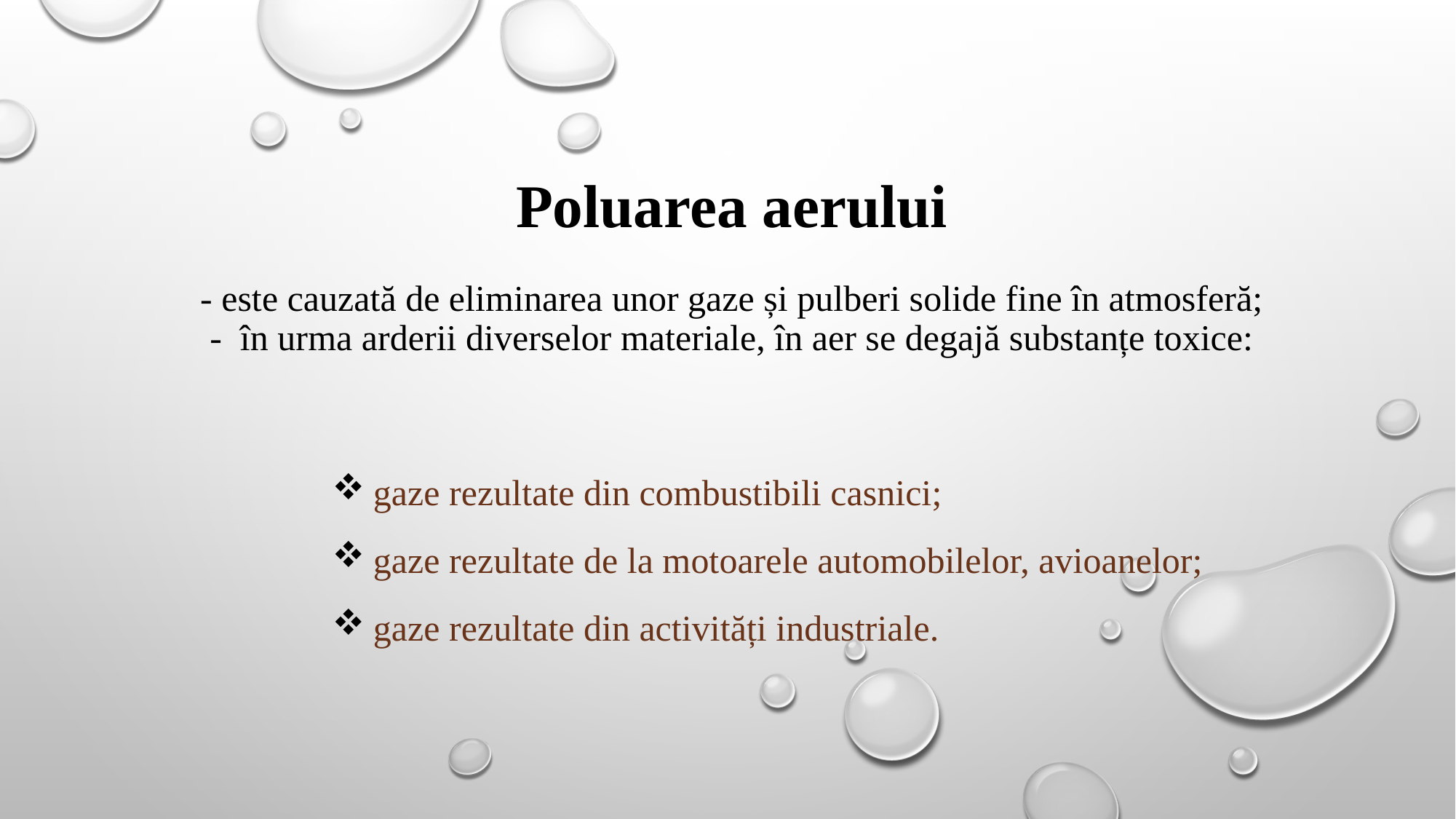

# Poluarea aerului - este cauzată de eliminarea unor gaze și pulberi solide fine în atmosferă; -  în urma arderii diverselor materiale, în aer se degajă substanțe toxice:
gaze rezultate din combustibili casnici;
gaze rezultate de la motoarele automobilelor, avioanelor;
gaze rezultate din activități industriale.